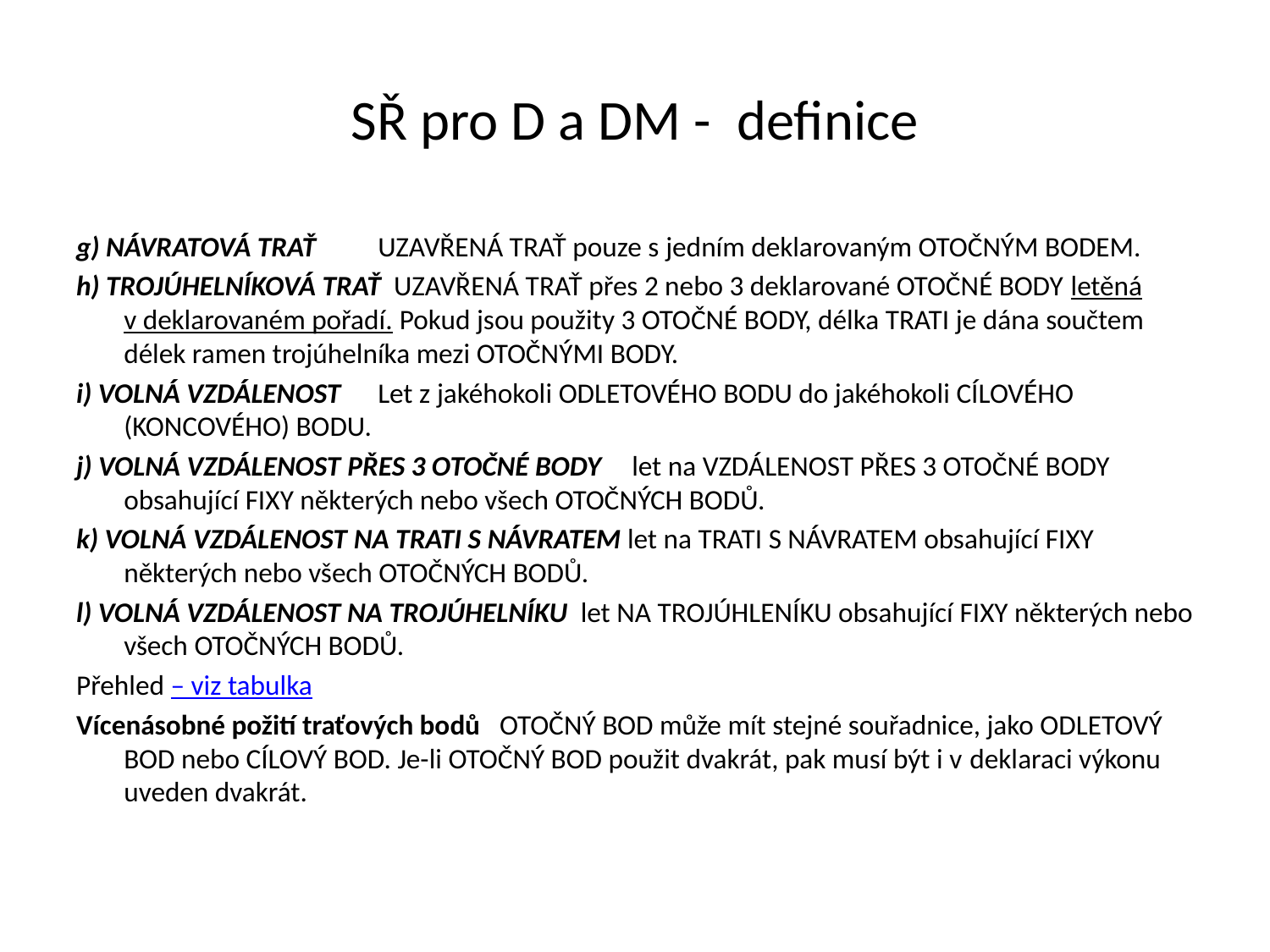

# SŘ pro D a DM -  definice
g) NÁVRATOVÁ TRAŤ	UZAVŘENÁ TRAŤ pouze s jedním deklarovaným OTOČNÝM BODEM.
h) TROJÚHELNÍKOVÁ TRAŤ  UZAVŘENÁ TRAŤ přes 2 nebo 3 deklarované OTOČNÉ BODY letěná v deklarovaném pořadí. Pokud jsou použity 3 OTOČNÉ BODY, délka TRATI je dána součtem délek ramen trojúhelníka mezi OTOČNÝMI BODY.
i) VOLNÁ VZDÁLENOST	Let z jakéhokoli ODLETOVÉHO BODU do jakéhokoli CÍLOVÉHO (KONCOVÉHO) BODU.
j) VOLNÁ VZDÁLENOST PŘES 3 OTOČNÉ BODY	let na VZDÁLENOST PŘES 3 OTOČNÉ BODY obsahující FIXY některých nebo všech OTOČNÝCH BODŮ.
k) VOLNÁ VZDÁLENOST NA TRATI S NÁVRATEM let na TRATI S NÁVRATEM obsahující FIXY některých nebo všech OTOČNÝCH BODŮ.
l) VOLNÁ VZDÁLENOST NA TROJÚHELNÍKU  let NA TROJÚHLENÍKU obsahující FIXY některých nebo všech OTOČNÝCH BODŮ.
Přehled – viz tabulka
Vícenásobné požití traťových bodů   OTOČNÝ BOD může mít stejné souřadnice, jako ODLETOVÝ BOD nebo CÍLOVÝ BOD. Je-li OTOČNÝ BOD použit dvakrát, pak musí být i v deklaraci výkonu uveden dvakrát.